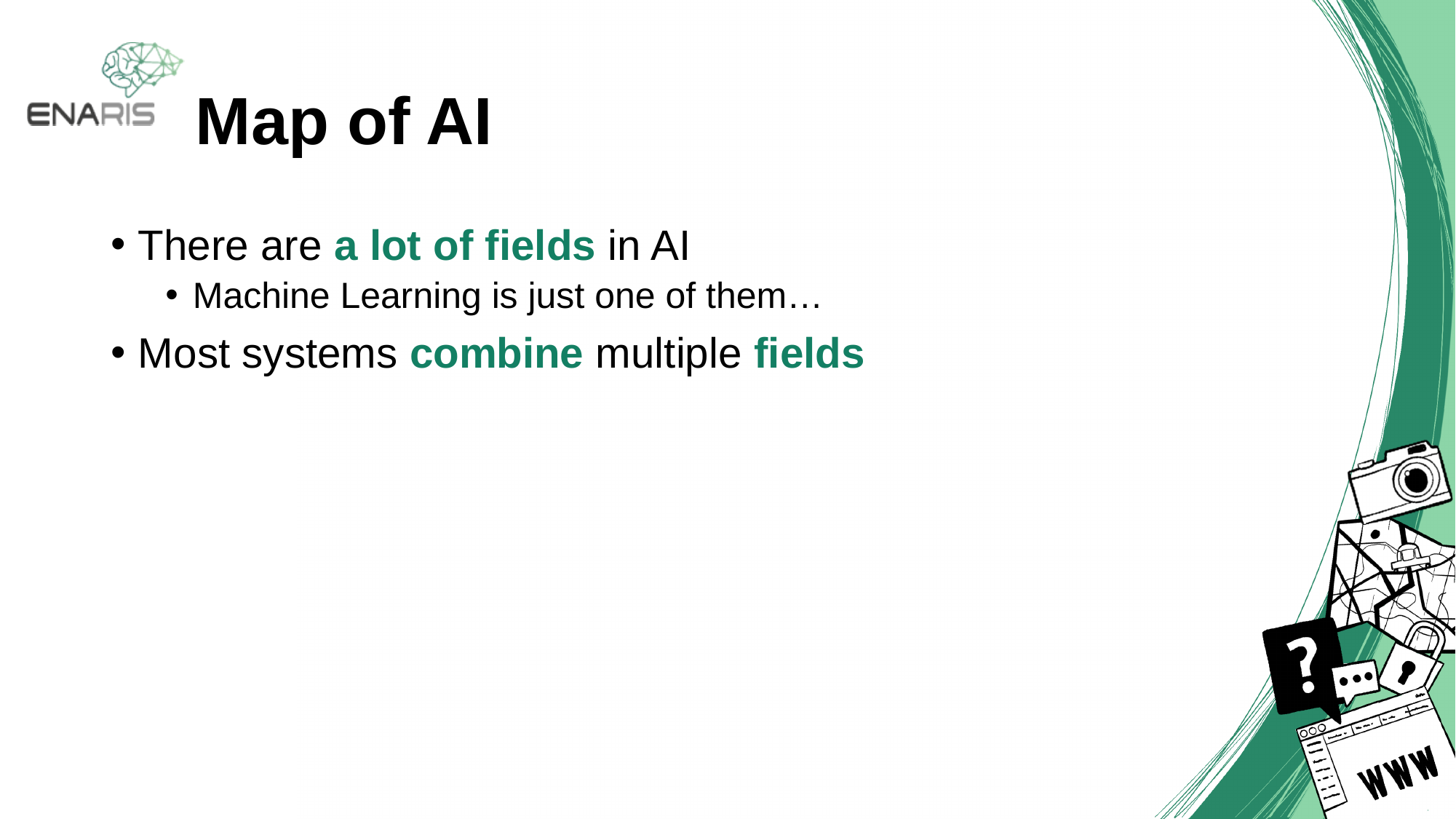

# Map of AI
There are a lot of fields in AI
Machine Learning is just one of them…
Most systems combine multiple fields